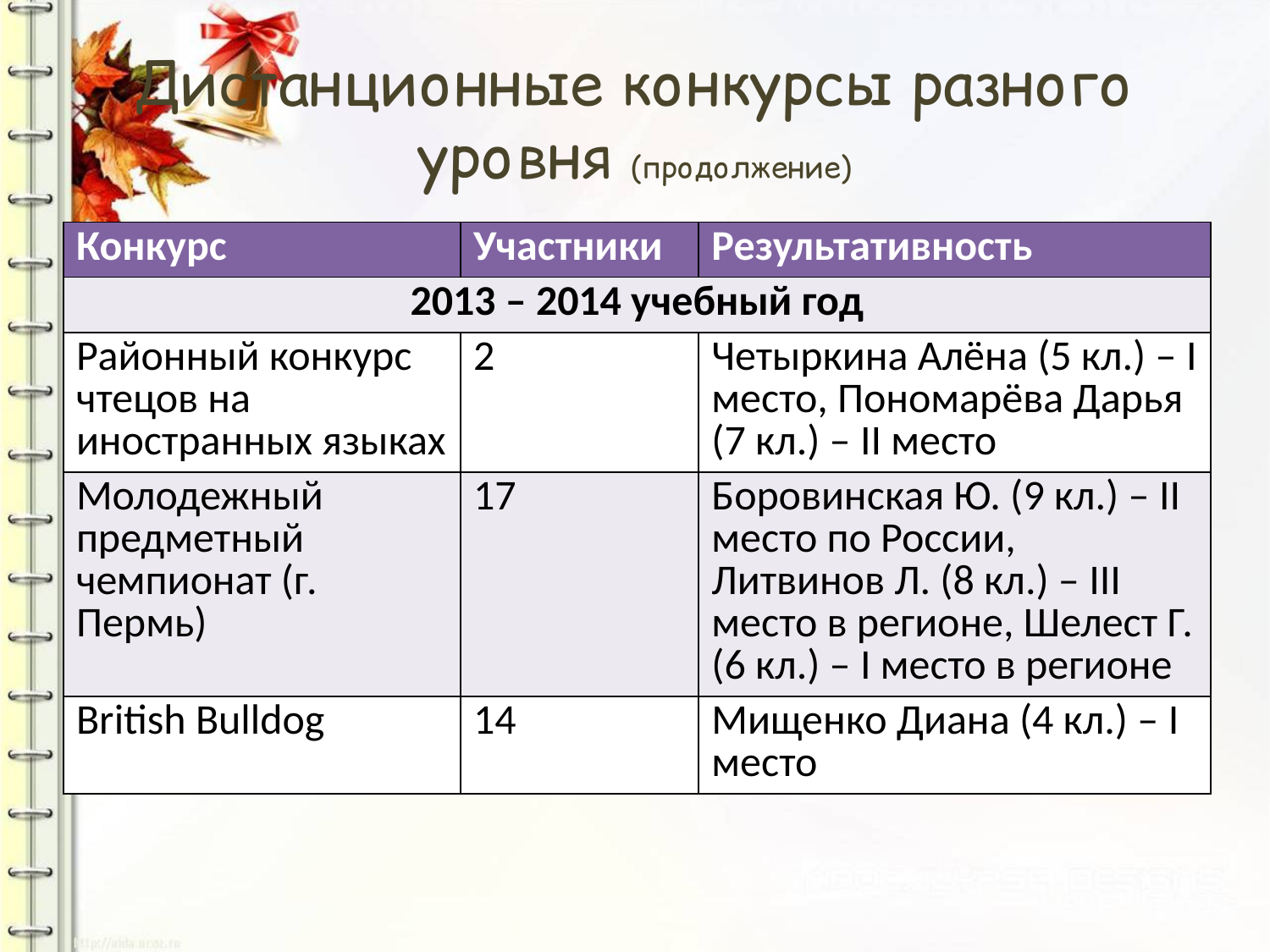

# Дистанционные конкурсы разного уровня (продолжение)
| Конкурс | Участники | Результативность |
| --- | --- | --- |
| 2013 – 2014 учебный год |  |  |
| Районный конкурс чтецов на иностранных языках | 2 | Четыркина Алёна (5 кл.) – I место, Пономарёва Дарья (7 кл.) – II место |
| Молодежный предметный чемпионат (г. Пермь) | 17 | Боровинская Ю. (9 кл.) – II место по России, Литвинов Л. (8 кл.) – III место в регионе, Шелест Г. (6 кл.) – I место в регионе |
| British Bulldog | 14 | Мищенко Диана (4 кл.) – I место |